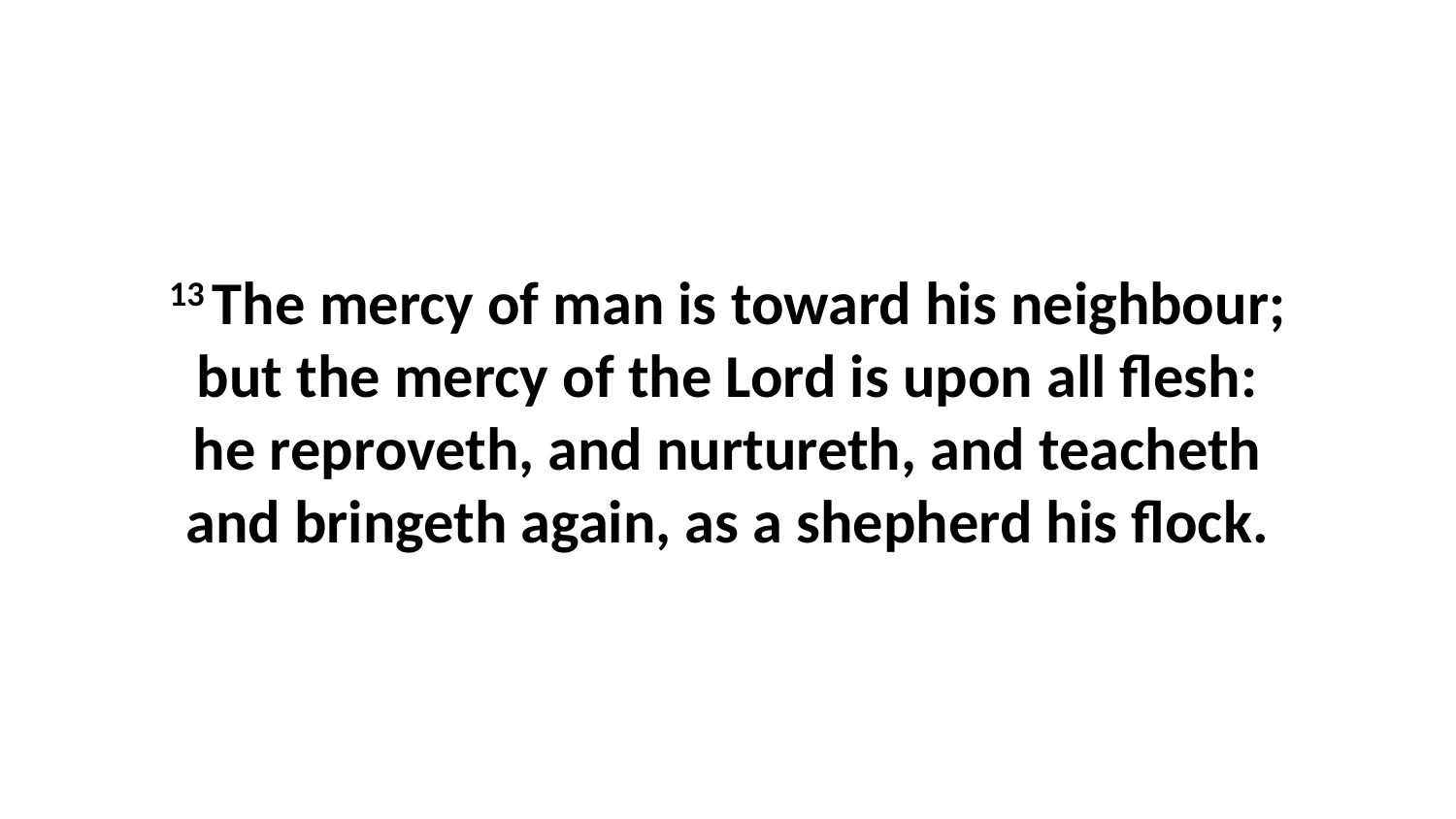

13 The mercy of man is toward his neighbour; but the mercy of the Lord is upon all flesh: he reproveth, and nurtureth, and teacheth and bringeth again, as a shepherd his flock.